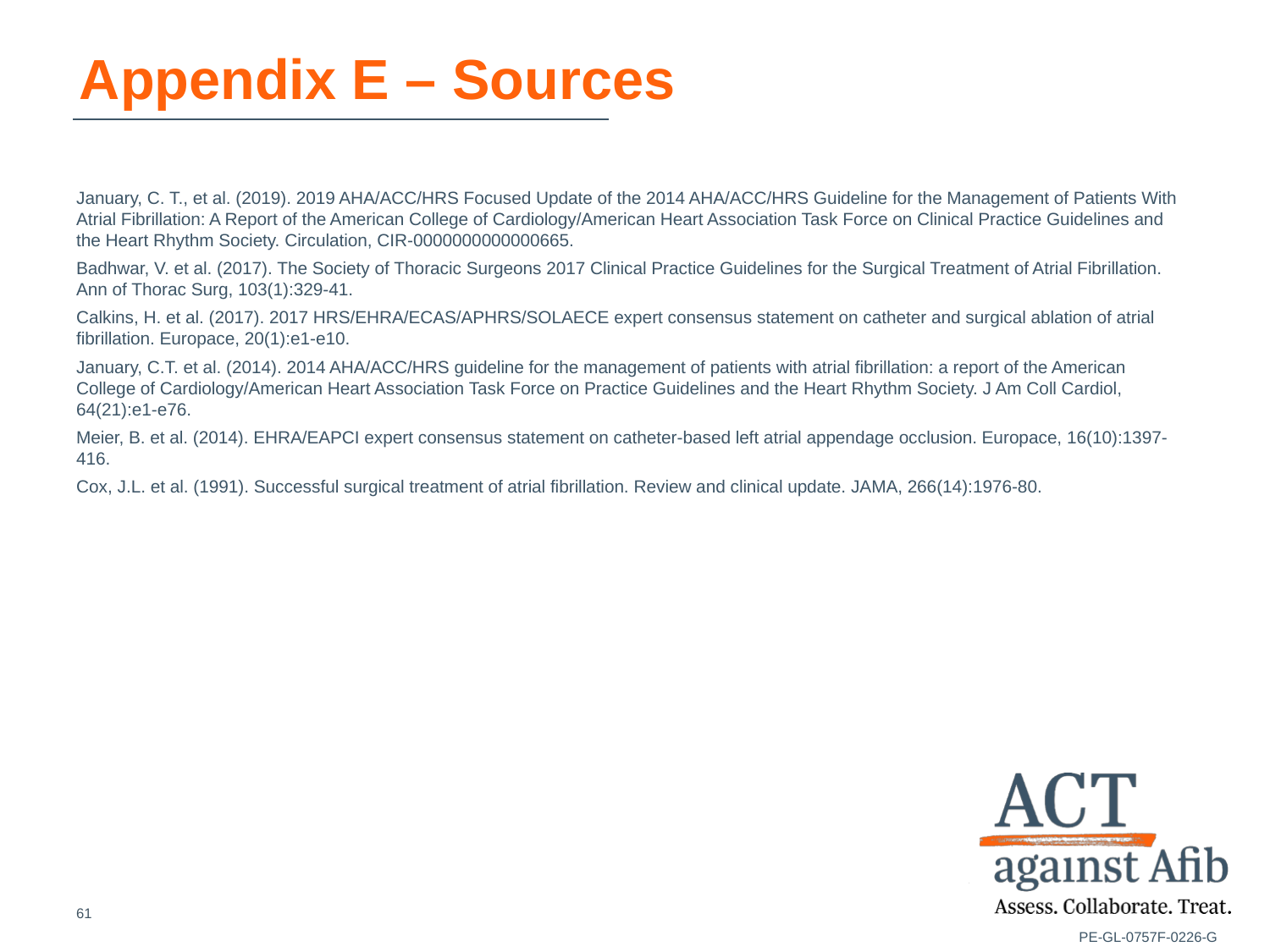

# Appendix E – Sources

January, C. T., et al. (2019). 2019 AHA/ACC/HRS Focused Update of the 2014 AHA/ACC/HRS Guideline for the Management of Patients With Atrial Fibrillation: A Report of the American College of Cardiology/American Heart Association Task Force on Clinical Practice Guidelines and the Heart Rhythm Society. Circulation, CIR-0000000000000665.
Badhwar, V. et al. (2017). The Society of Thoracic Surgeons 2017 Clinical Practice Guidelines for the Surgical Treatment of Atrial Fibrillation. Ann of Thorac Surg, 103(1):329-41.
Calkins, H. et al. (2017). 2017 HRS/EHRA/ECAS/APHRS/SOLAECE expert consensus statement on catheter and surgical ablation of atrial fibrillation. Europace, 20(1):e1-e10.
January, C.T. et al. (2014). 2014 AHA/ACC/HRS guideline for the management of patients with atrial fibrillation: a report of the American College of Cardiology/American Heart Association Task Force on Practice Guidelines and the Heart Rhythm Society. J Am Coll Cardiol, 64(21):e1-e76.
Meier, B. et al. (2014). EHRA/EAPCI expert consensus statement on catheter-based left atrial appendage occlusion. Europace, 16(10):1397-416.
Cox, J.L. et al. (1991). Successful surgical treatment of atrial fibrillation. Review and clinical update. JAMA, 266(14):1976-80.